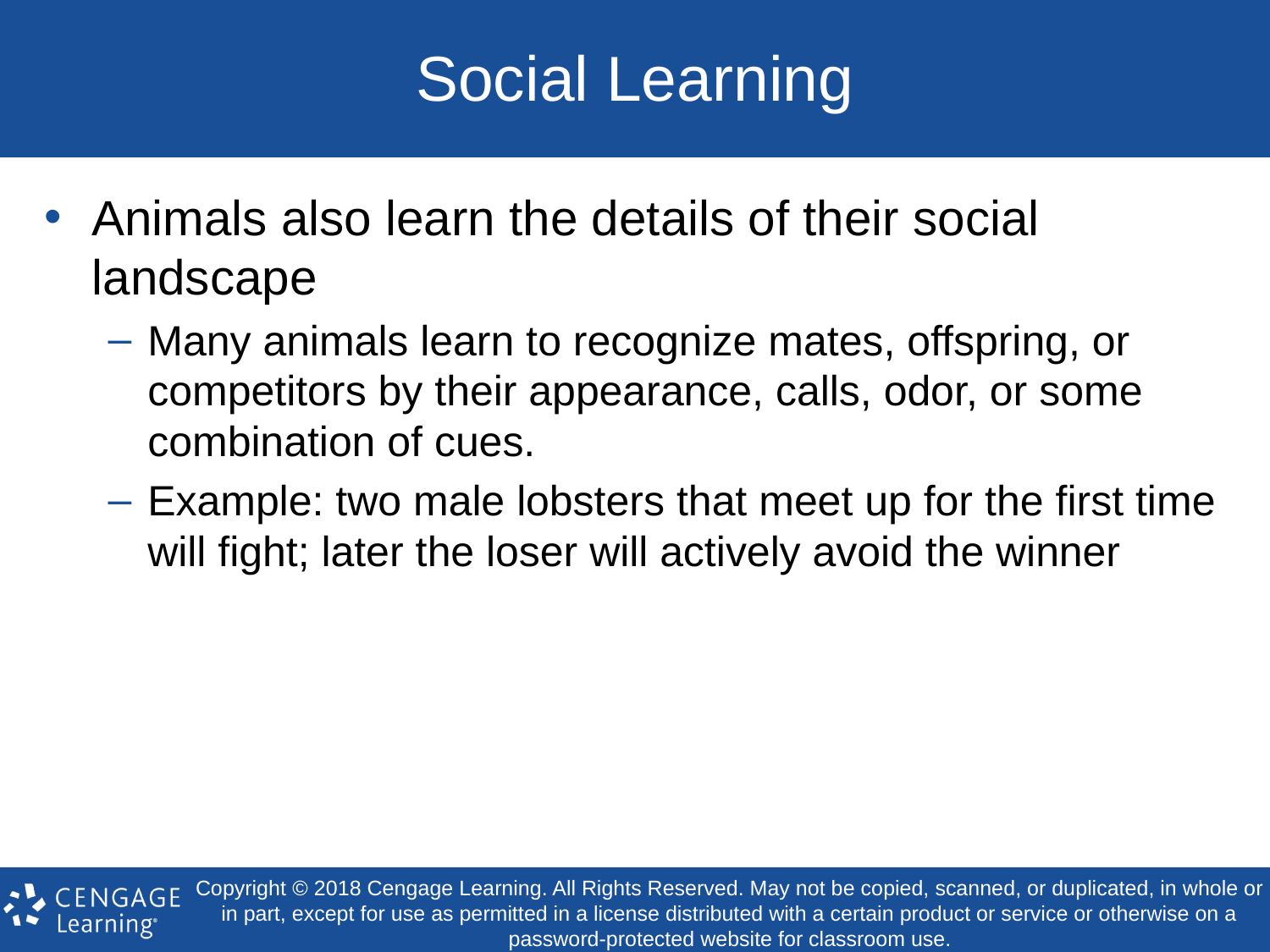

# Social Learning
Animals also learn the details of their social landscape
Many animals learn to recognize mates, offspring, or competitors by their appearance, calls, odor, or some combination of cues.
Example: two male lobsters that meet up for the first time will fight; later the loser will actively avoid the winner